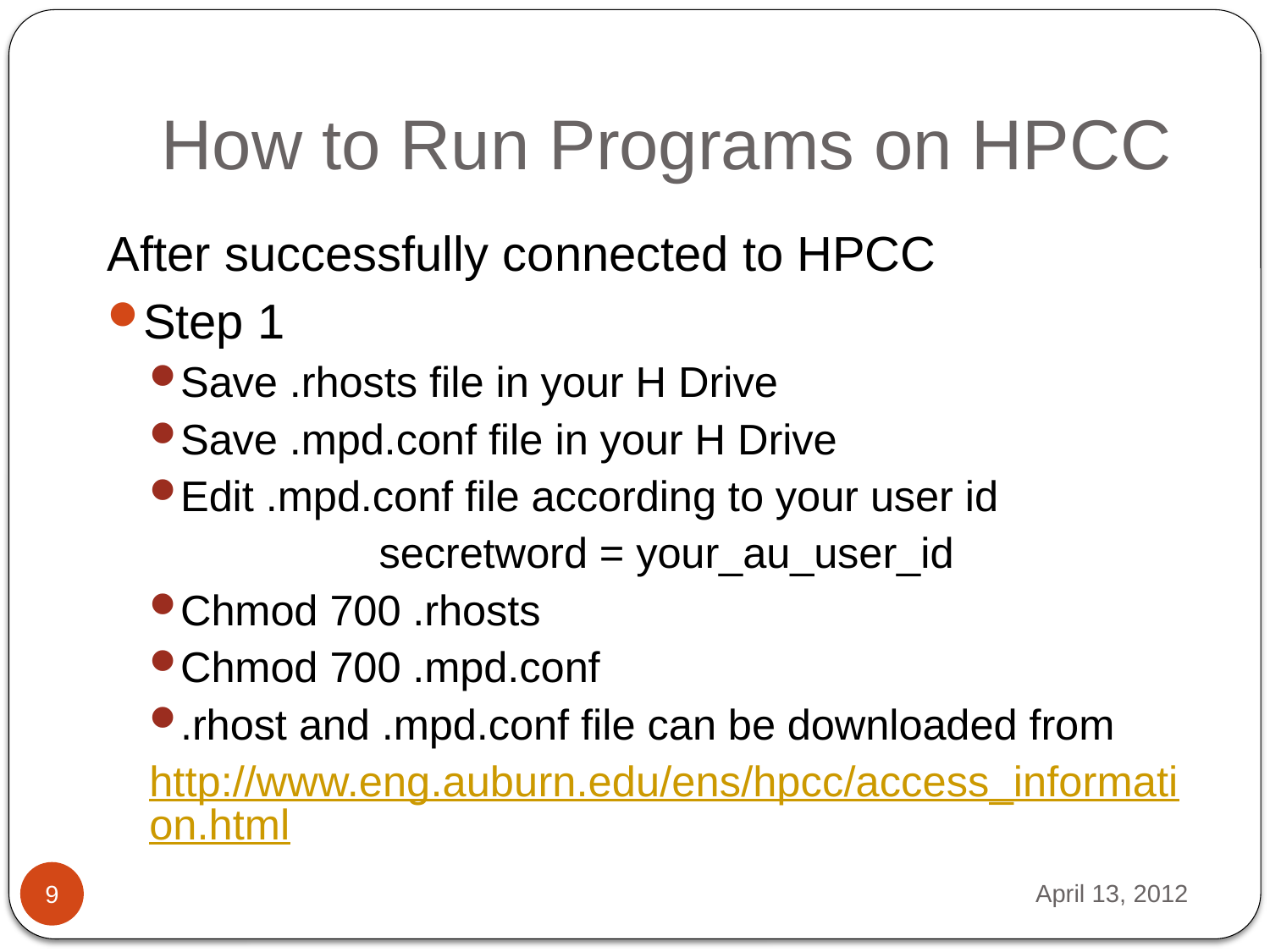

# How to Run Programs on HPCC
After successfully connected to HPCC
Step 1
Save .rhosts file in your H Drive
Save .mpd.conf file in your H Drive
Edit .mpd.conf file according to your user id
secretword = your_au_user_id
Chmod 700 .rhosts
Chmod 700 .mpd.conf
.rhost and .mpd.conf file can be downloaded from
http://www.eng.auburn.edu/ens/hpcc/access_information.html

April 13, 2012
9